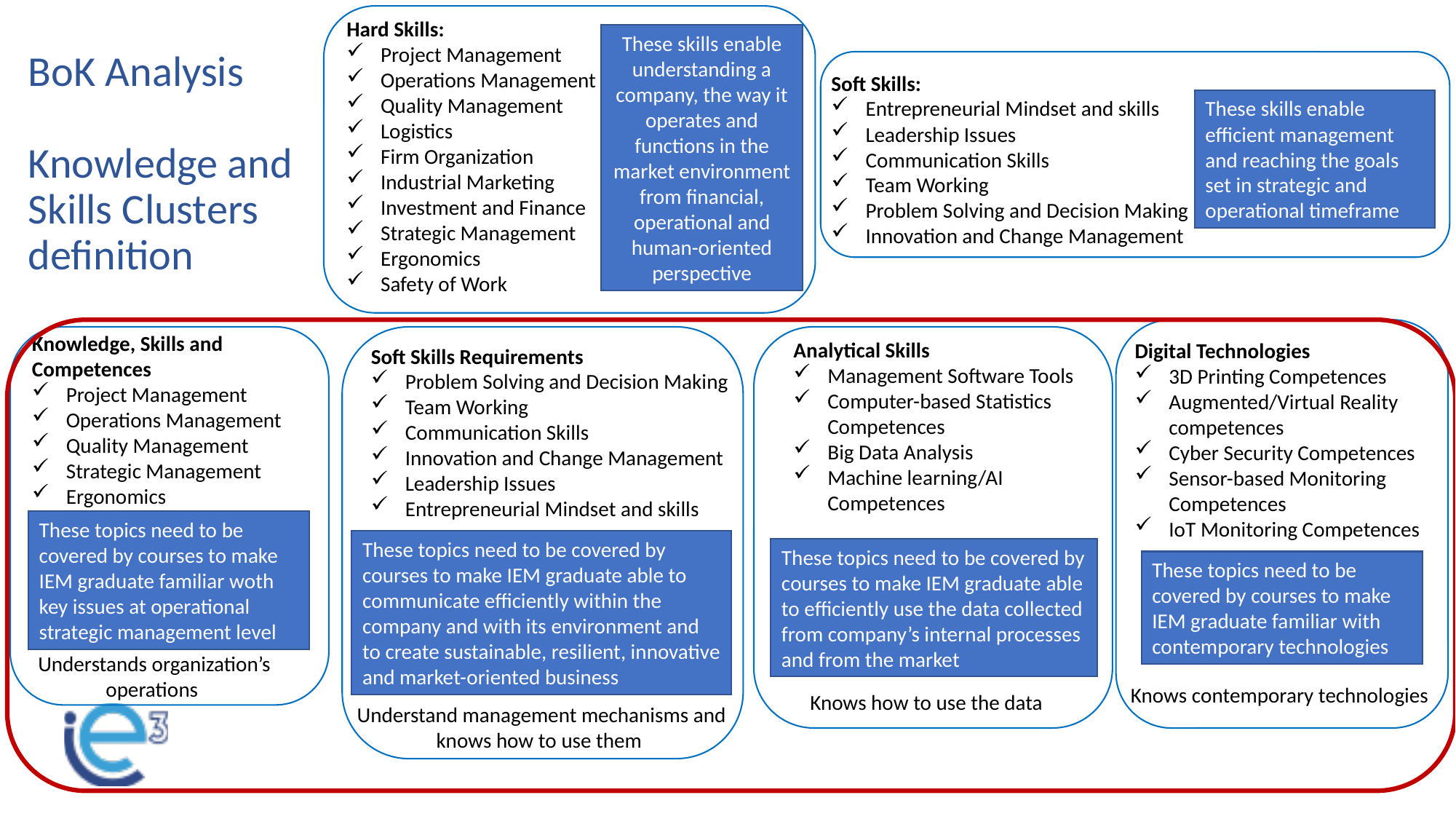

# BoK Analysis Knowledge and Skills Clusters definition
Hard Skills:
Project Management
Operations Management
Quality Management
Logistics
Firm Organization
Industrial Marketing
Investment and Finance
Strategic Management
Ergonomics
Safety of Work

These skills enable understanding a company, the way it operates and functions in the market environment from financial, operational and human-oriented perspective
Soft Skills:
Entrepreneurial Mindset and skills
Leadership Issues
Communication Skills
Team Working
Problem Solving and Decision Making
Innovation and Change Management

These skills enable efficient management and reaching the goals set in strategic and operational timeframe

Soft Skills Requirements
Problem Solving and Decision Making
Team Working
Communication Skills
Innovation and Change Management
Leadership Issues
Entrepreneurial Mindset and skills
Knowledge, Skills and Competences
Project Management
Operations Management
Quality Management
Strategic Management
Ergonomics

Analytical Skills
Management Software Tools
Computer-based Statistics Competences
Big Data Analysis
Machine learning/AI Competences
Digital Technologies
3D Printing Competences
Augmented/Virtual Reality competences
Cyber Security Competences
Sensor-based Monitoring Competences
IoT Monitoring Competences
These topics need to be covered by courses to make IEM graduate familiar woth key issues at operational strategic management level
These topics need to be covered by courses to make IEM graduate able to communicate efficiently within the company and with its environment and to create sustainable, resilient, innovative and market-oriented business
These topics need to be covered by courses to make IEM graduate able to efficiently use the data collected from company’s internal processes and from the market
These topics need to be covered by courses to make IEM graduate familiar with contemporary technologies
Understands organization’s operations
Knows contemporary technologies
Knows how to use the data
Understand management mechanisms and knows how to use them